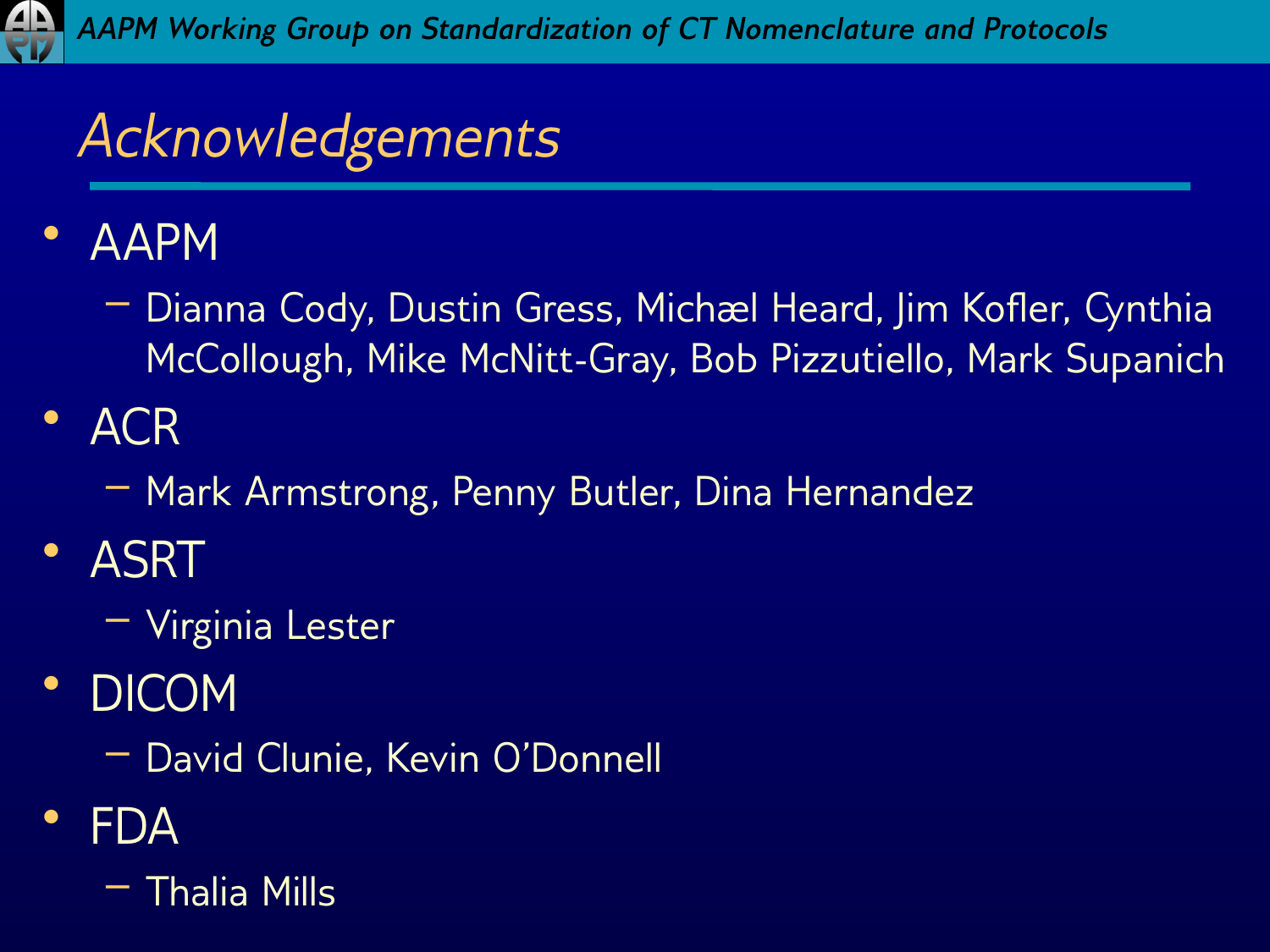

# Acknowledgements
AAPM
Dianna Cody, Dustin Gress, Michael Heard, Jim Kofler, Cynthia McCollough, Mike McNitt-Gray, Bob Pizzutiello, Mark Supanich
ACR
Mark Armstrong, Penny Butler, Dina Hernandez
ASRT
Virginia Lester
DICOM
David Clunie, Kevin O’Donnell
FDA
Thalia Mills